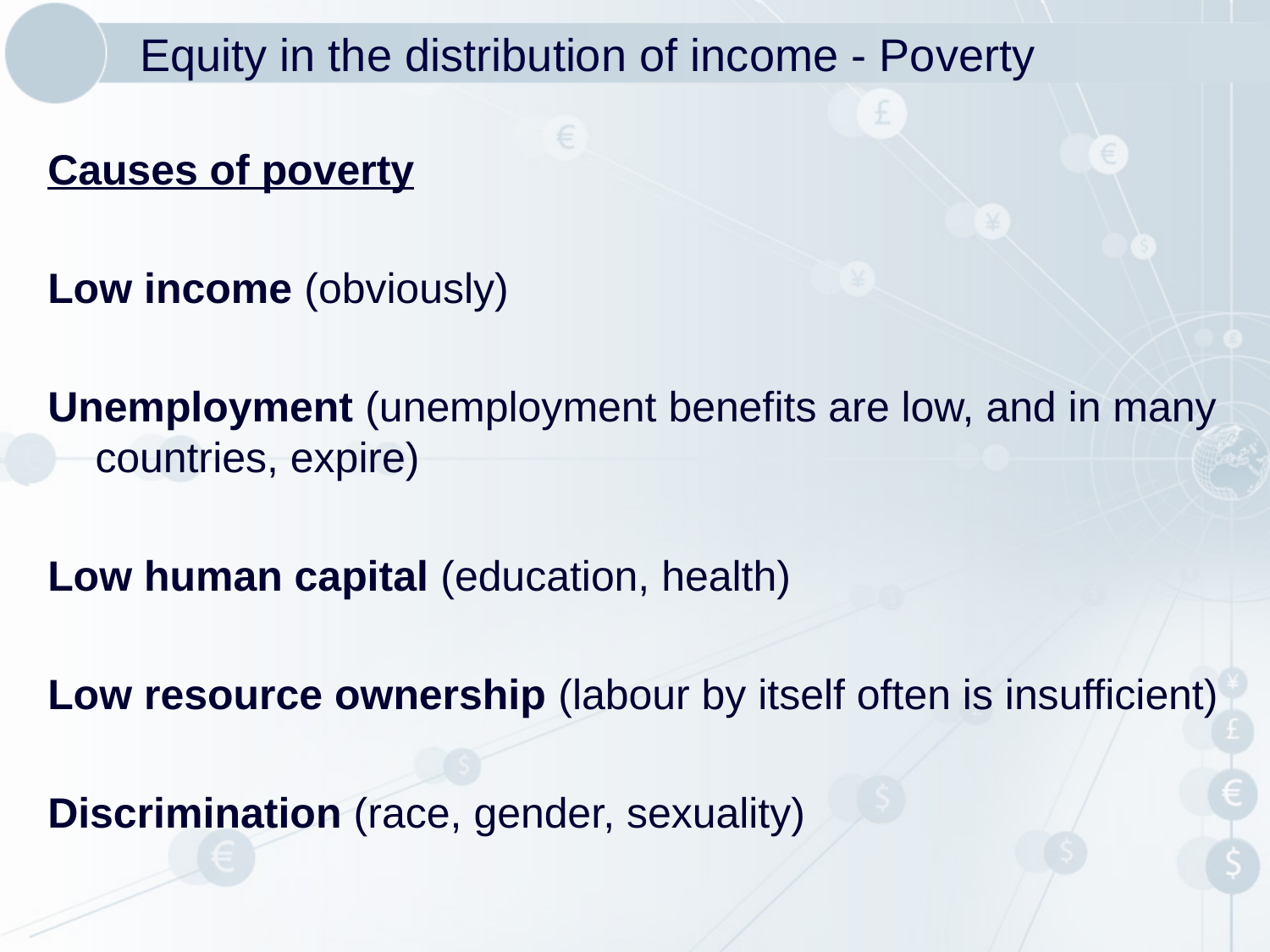

# Equity in the distribution of income - Poverty
Causes of poverty

Low income (obviously)

Unemployment (unemployment benefits are low, and in many countries, expire)

Low human capital (education, health)

Low resource ownership (labour by itself often is insufficient)

Discrimination (race, gender, sexuality)